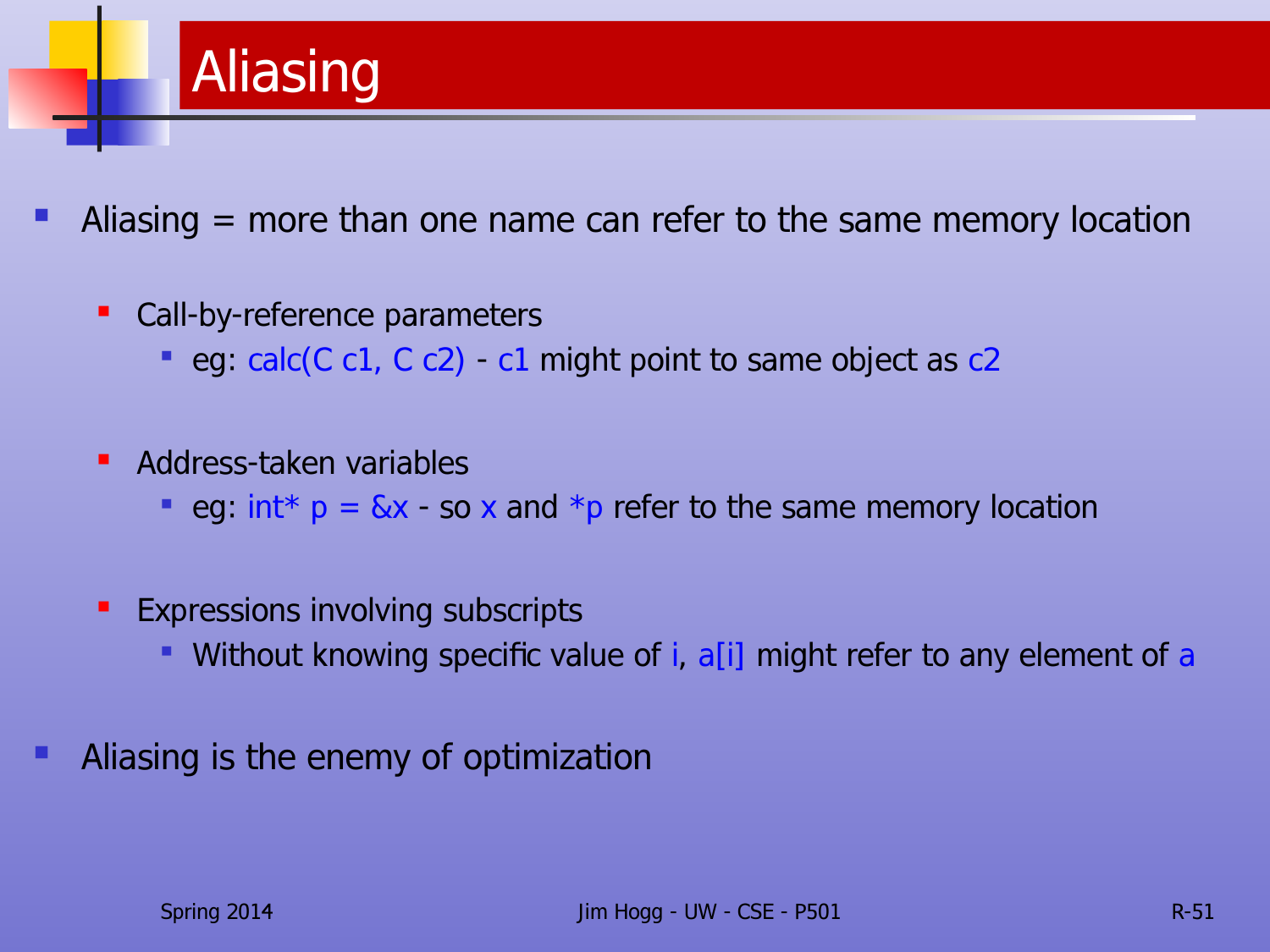

# Aliasing
Aliasing = more than one name can refer to the same memory location

Call-by-reference parameters
eg: calc(C c1, C c2) - c1 might point to same object as c2

Address-taken variables
eg: int* p = &x - so x and *p refer to the same memory location

Expressions involving subscripts
Without knowing specific value of i, a[i] might refer to any element of a

Aliasing is the enemy of optimization
Spring 2014
Jim Hogg - UW - CSE - P501
R-51